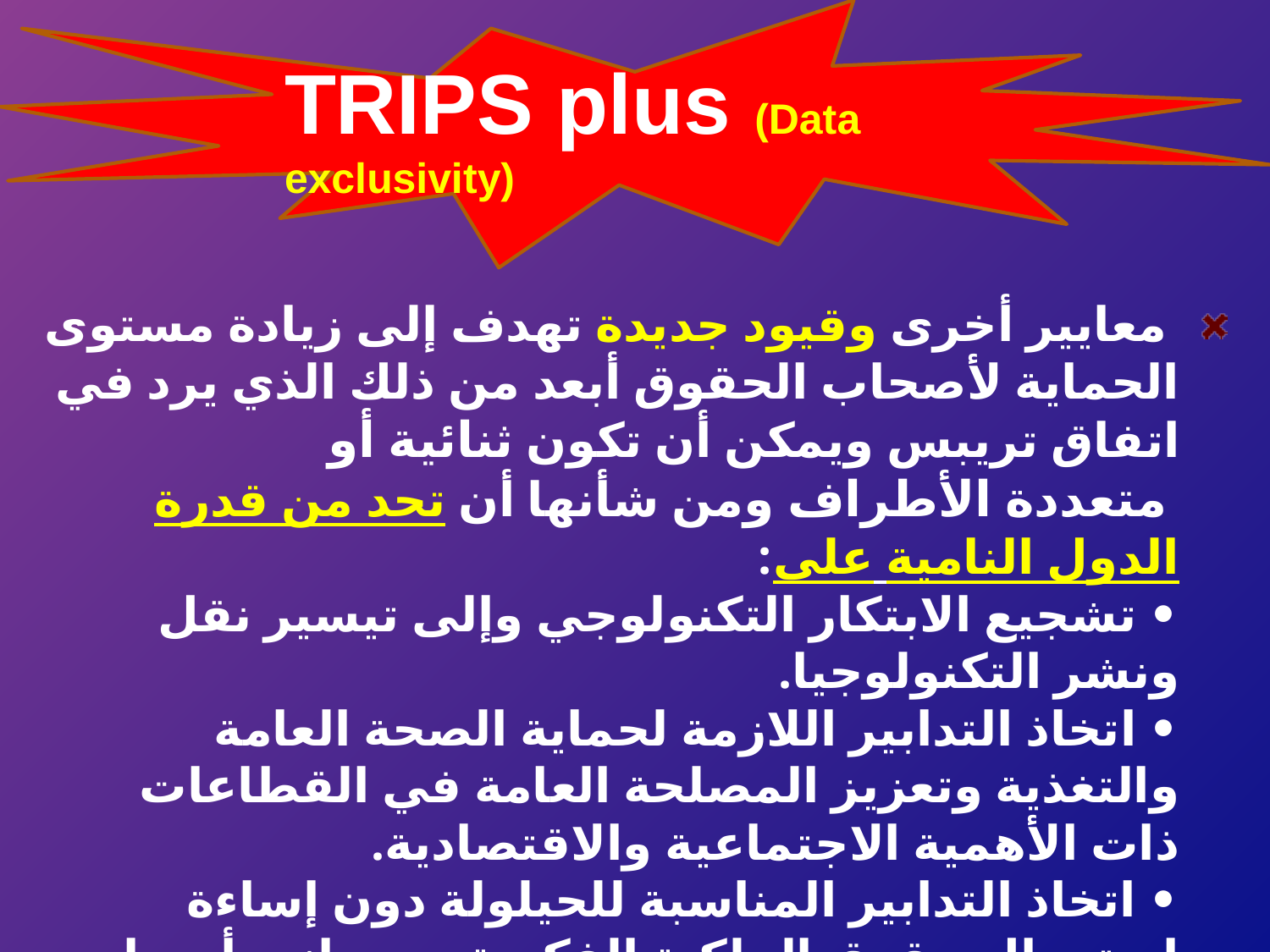

TRIPS plus (Data exclusivity)
 معايير أخرى وقيود جديدة تهدف إلى زيادة مستوى الحماية لأصحاب الحقوق أبعد من ذلك الذي يرد في اتفاق تريبس ويمكن أن تكون ثنائية أو
 متعددة الأطراف ومن شأنها أن تحد من قدرة الدول النامية على:
• تشجيع الابتكار التكنولوجي وإلى تيسير نقل ونشر التكنولوجيا.
• اتخاذ التدابير اللازمة لحماية الصحة العامة والتغذية وتعزيز المصلحة العامة في القطاعات ذات الأهمية الاجتماعية والاقتصادية.
• اتخاذ التدابير المناسبة للحيلولة دون إساءة استعمال حقوق الملكية الفكرية من جانب أصحاب الحق أو لجوء أصحاب الحق إلى ممارسات تسفر عن تقييد غير معقول للتجارة أو تؤثر سلبا على نقل التكنولوجيا.